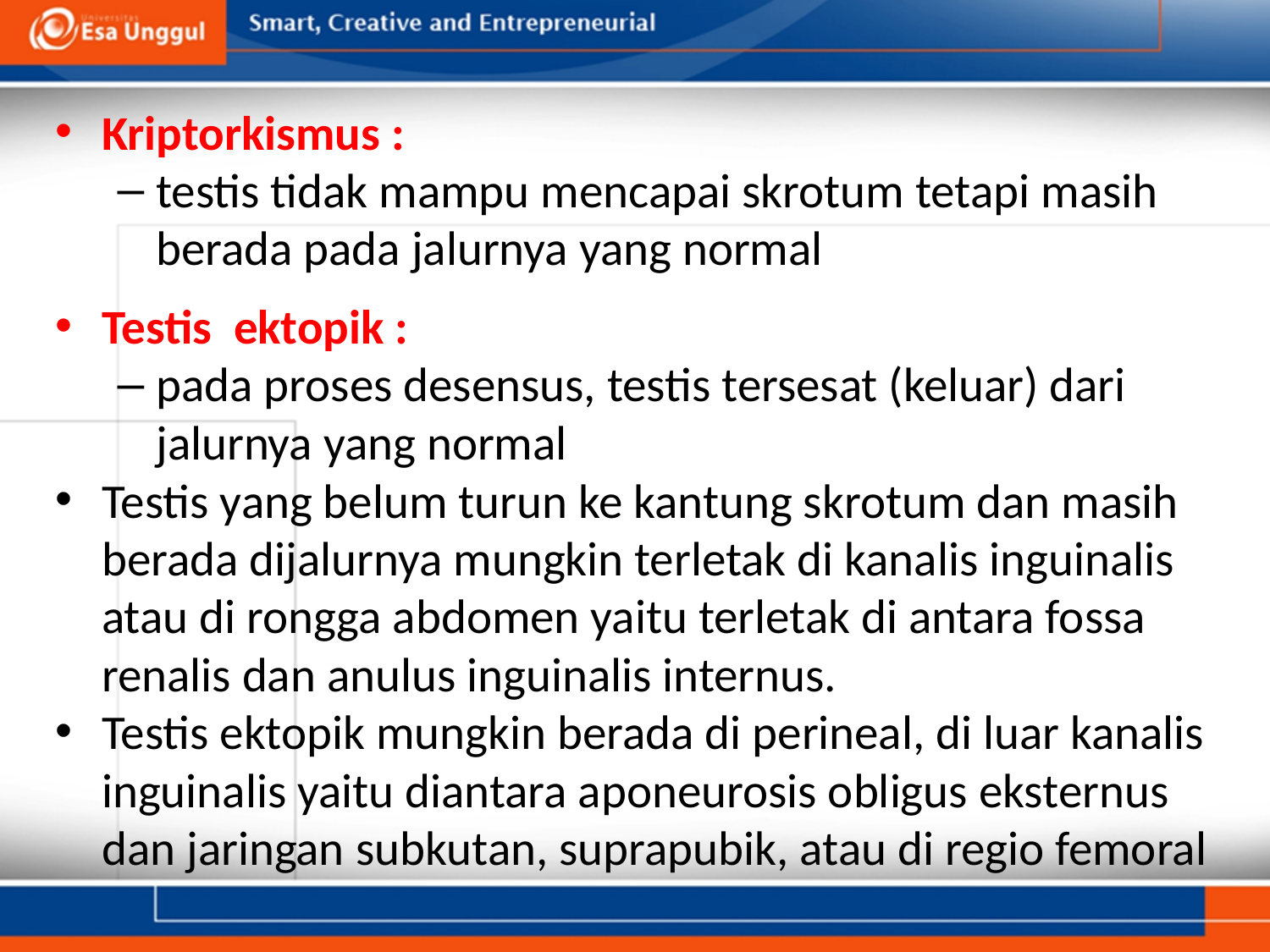

Kriptorkismus :
testis tidak mampu mencapai skrotum tetapi masih berada pada jalurnya yang normal

Testis  ektopik :
pada proses desensus, testis tersesat (keluar) dari jalurnya yang normal
Testis yang belum turun ke kantung skrotum dan masih berada dijalurnya mungkin terletak di kanalis inguinalis atau di rongga abdomen yaitu terletak di antara fossa renalis dan anulus inguinalis internus.
Testis ektopik mungkin berada di perineal, di luar kanalis inguinalis yaitu diantara aponeurosis obligus eksternus dan jaringan subkutan, suprapubik, atau di regio femoral